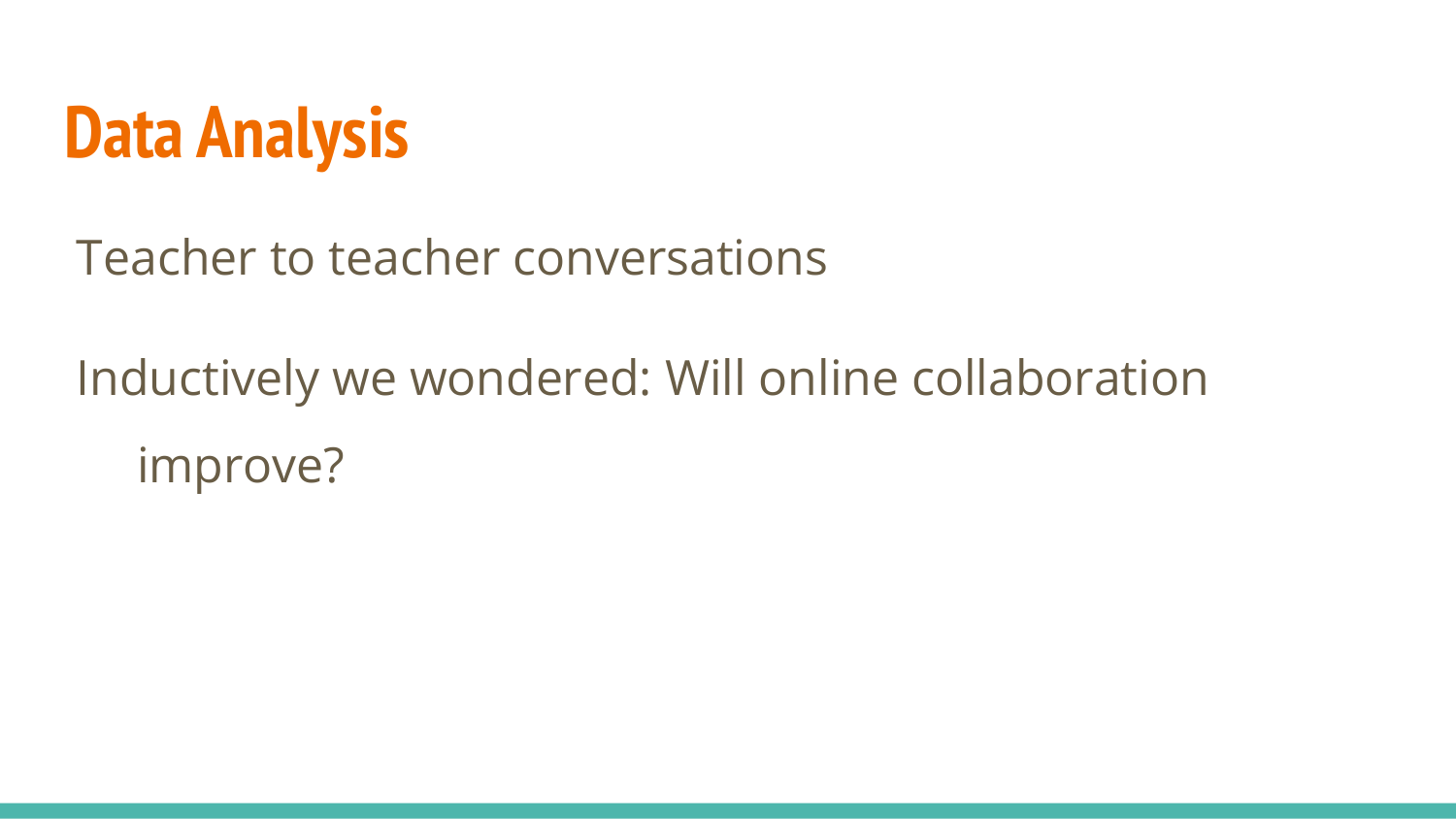

# Data Analysis
Teacher to teacher conversations
Inductively we wondered: Will online collaboration improve?